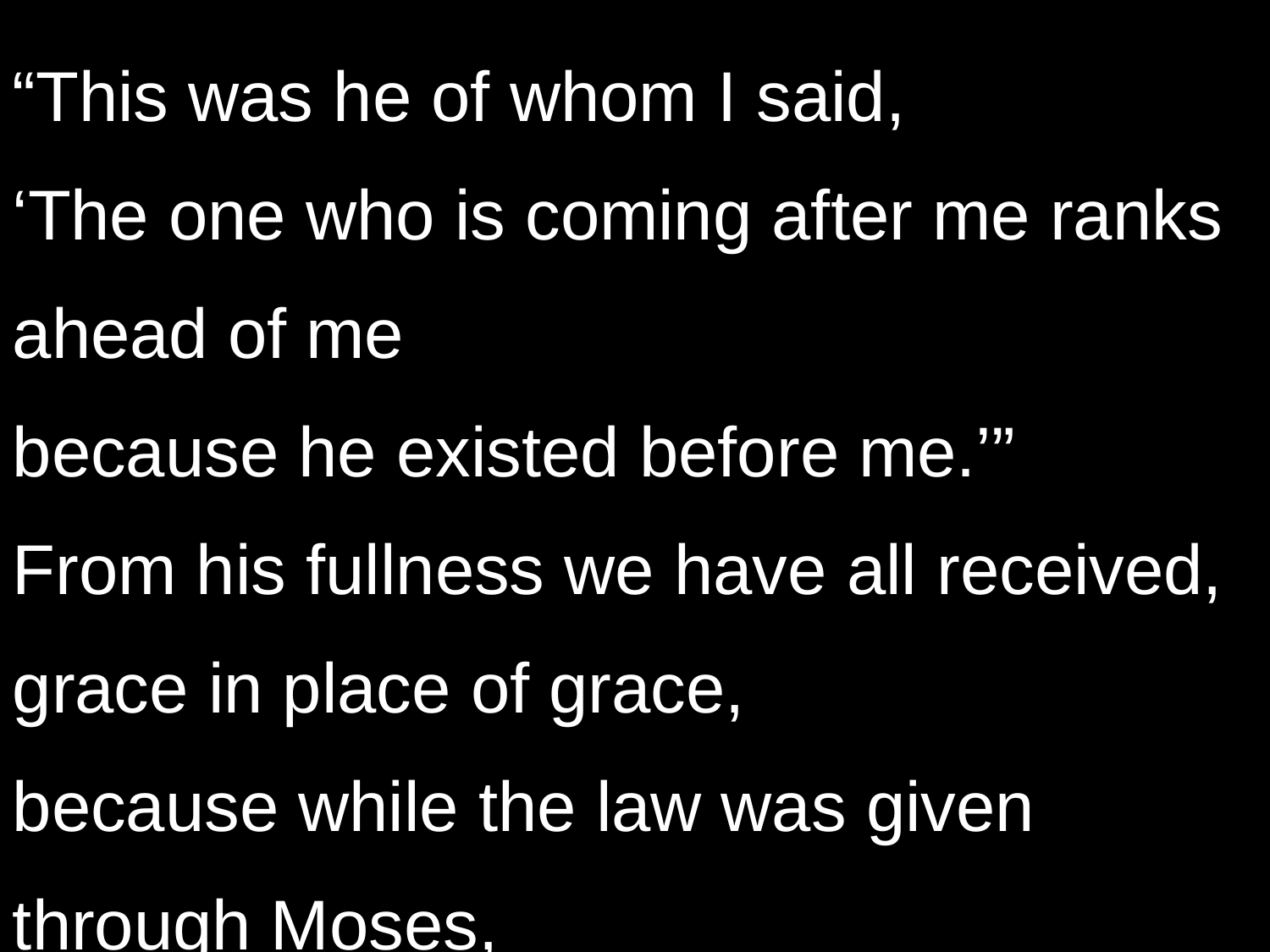

“This was he of whom I said,
‘The one who is coming after me ranks ahead of me
because he existed before me.’”
From his fullness we have all received,
grace in place of grace,
because while the law was given through Moses,